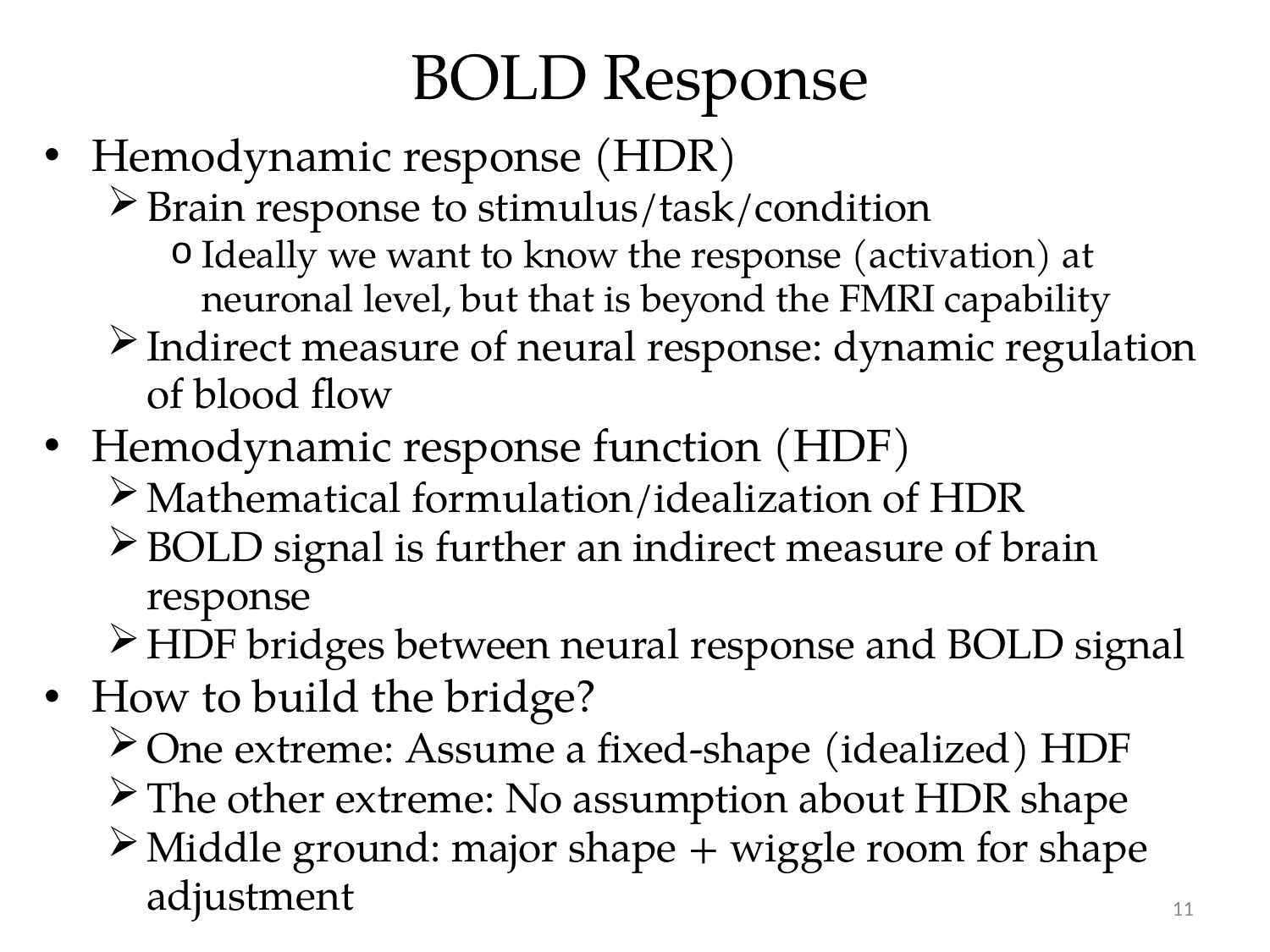

# BOLD Response
Hemodynamic response (HDR)
Brain response to stimulus/task/condition
Ideally we want to know the response (activation) at neuronal level, but that is beyond the FMRI capability
Indirect measure of neural response: dynamic regulation of blood flow
Hemodynamic response function (HDF)
Mathematical formulation/idealization of HDR
BOLD signal is further an indirect measure of brain response
HDF bridges between neural response and BOLD signal
How to build the bridge?
One extreme: Assume a fixed-shape (idealized) HDF
The other extreme: No assumption about HDR shape
Middle ground: major shape + wiggle room for shape adjustment

11